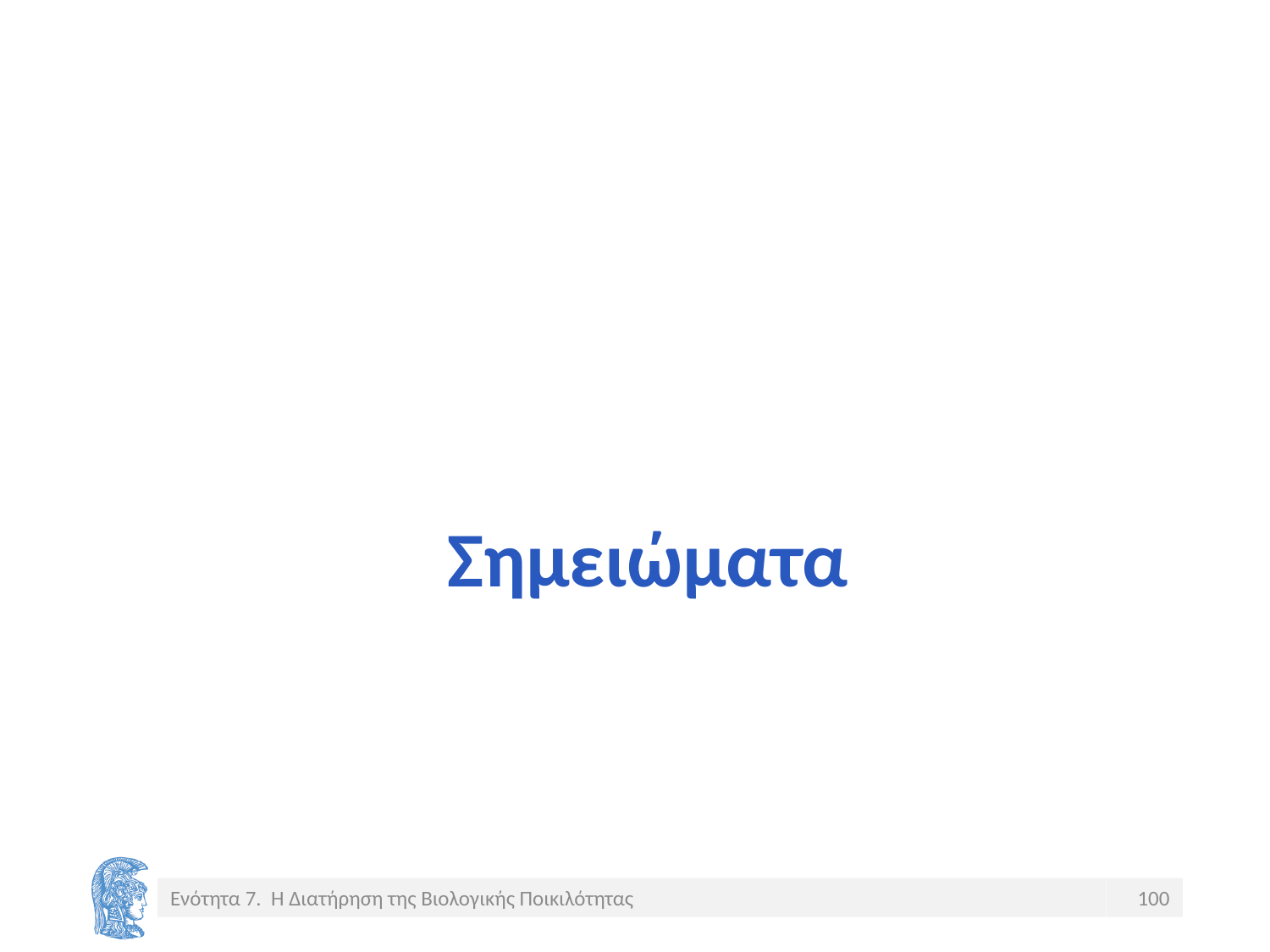

# Σημειώματα
Ενότητα 7.  Η Διατήρηση της Βιολογικής Ποικιλότητας
100